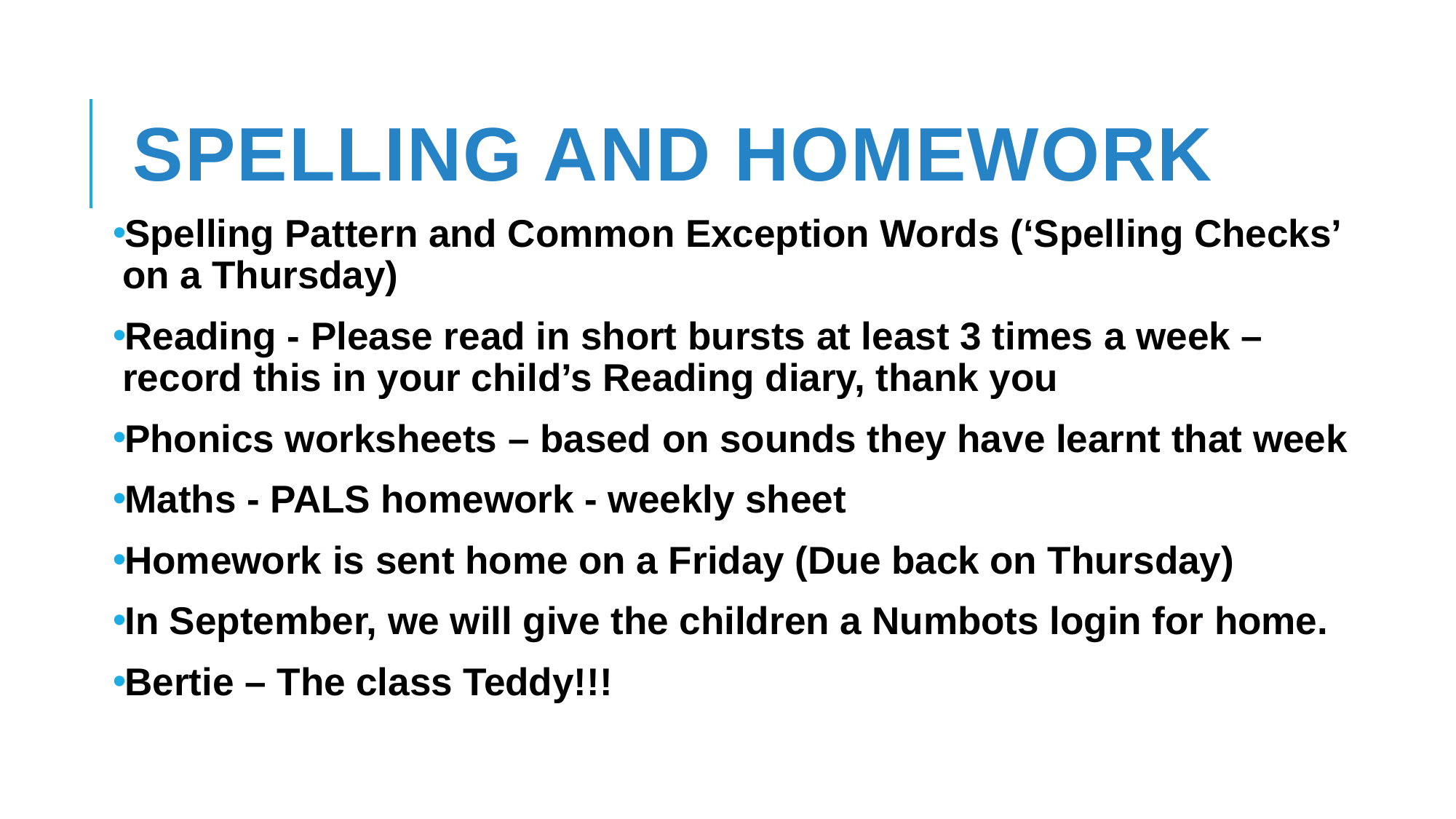

# Spelling and Homework
Spelling Pattern and Common Exception Words (‘Spelling Checks’ on a Thursday)
Reading - Please read in short bursts at least 3 times a week – record this in your child’s Reading diary, thank you
Phonics worksheets – based on sounds they have learnt that week
Maths - PALS homework - weekly sheet
Homework is sent home on a Friday (Due back on Thursday)
In September, we will give the children a Numbots login for home.
Bertie – The class Teddy!!!